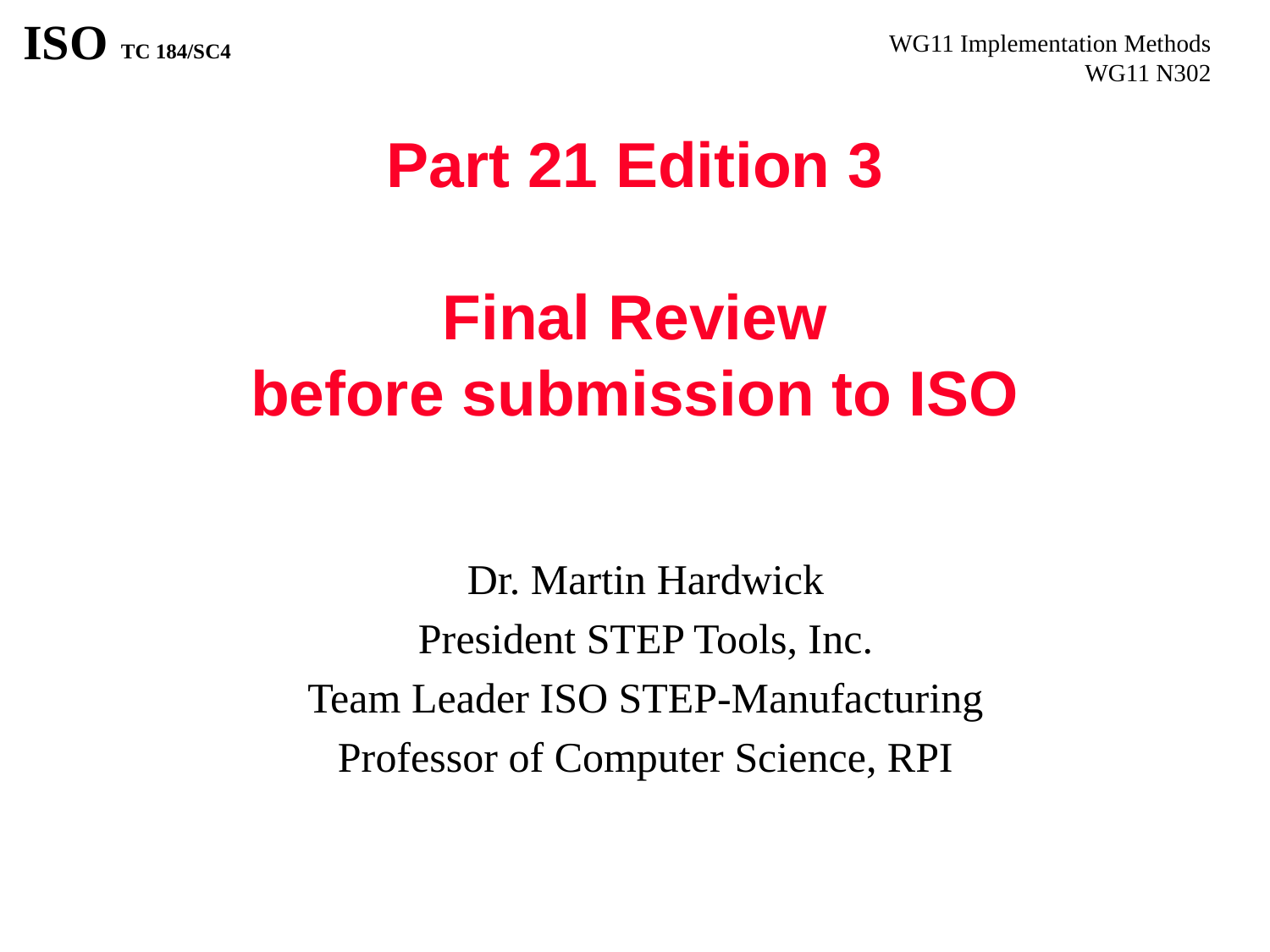

# Part 21 Edition 3 Final Review before submission to ISO

Dr. Martin Hardwick
President STEP Tools, Inc.
Team Leader ISO STEP-Manufacturing
Professor of Computer Science, RPI